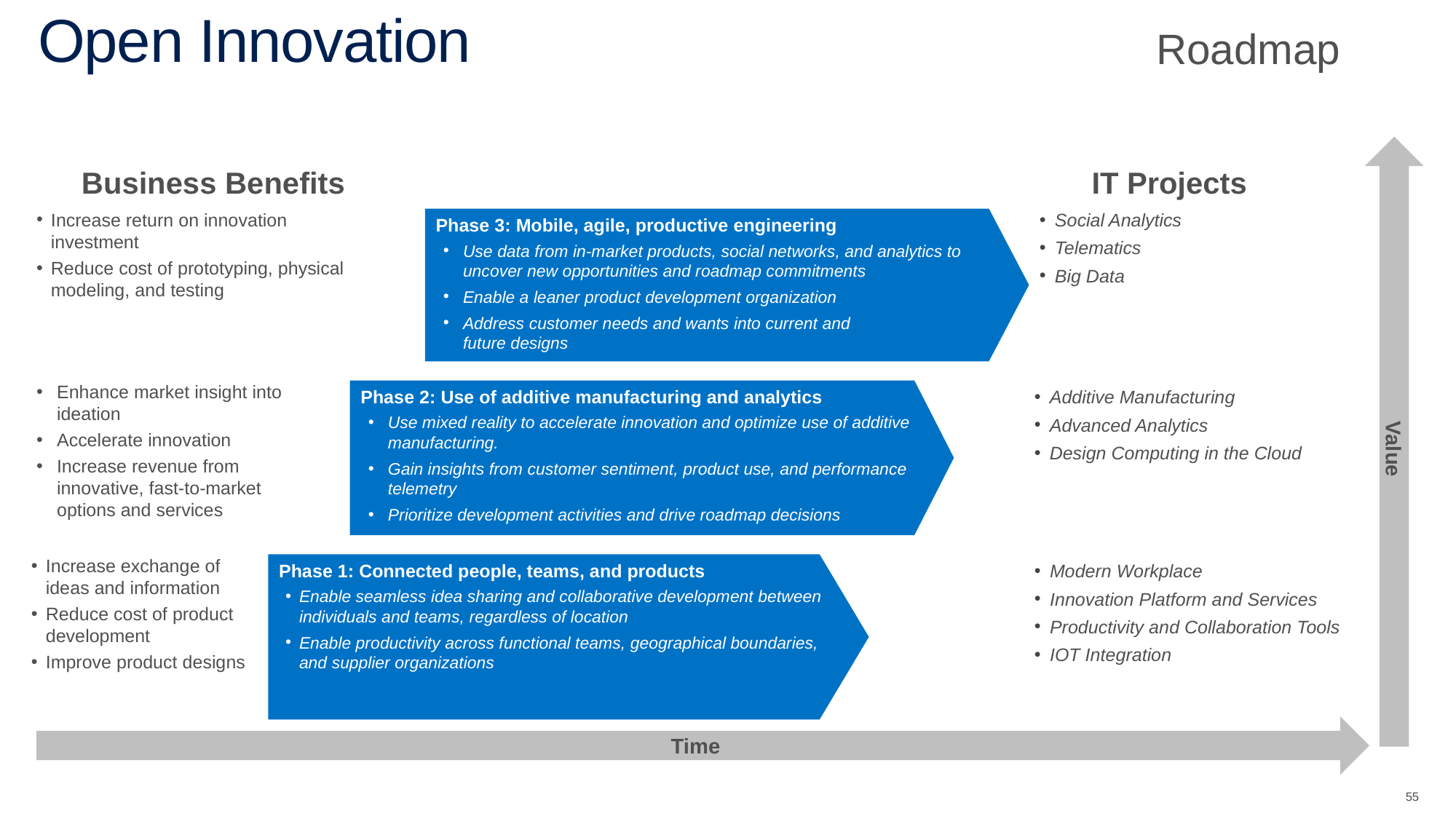

# Open Innovation
Roadmap
Business Benefits
IT Projects
Increase return on innovation investment
Reduce cost of prototyping, physical modeling, and testing
Social Analytics
Telematics
Big Data
Phase 3: Mobile, agile, productive engineering
Use data from in-market products, social networks, and analytics to uncover new opportunities and roadmap commitments
Enable a leaner product development organization
Address customer needs and wants into current and
future designs
Enhance market insight into ideation
Accelerate innovation
Increase revenue from innovative, fast-to-market options and services
Phase 2: Use of additive manufacturing and analytics
Use mixed reality to accelerate innovation and optimize use of additive manufacturing.
Gain insights from customer sentiment, product use, and performance telemetry
Prioritize development activities and drive roadmap decisions
Additive Manufacturing
Advanced Analytics
Design Computing in the Cloud
Value
Increase exchange of ideas and information
Reduce cost of product development
Improve product designs
Phase 1: Connected people, teams, and products
Enable seamless idea sharing and collaborative development between individuals and teams, regardless of location
Enable productivity across functional teams, geographical boundaries, and supplier organizations
Modern Workplace
Innovation Platform and Services
Productivity and Collaboration Tools
IOT Integration
Time
55